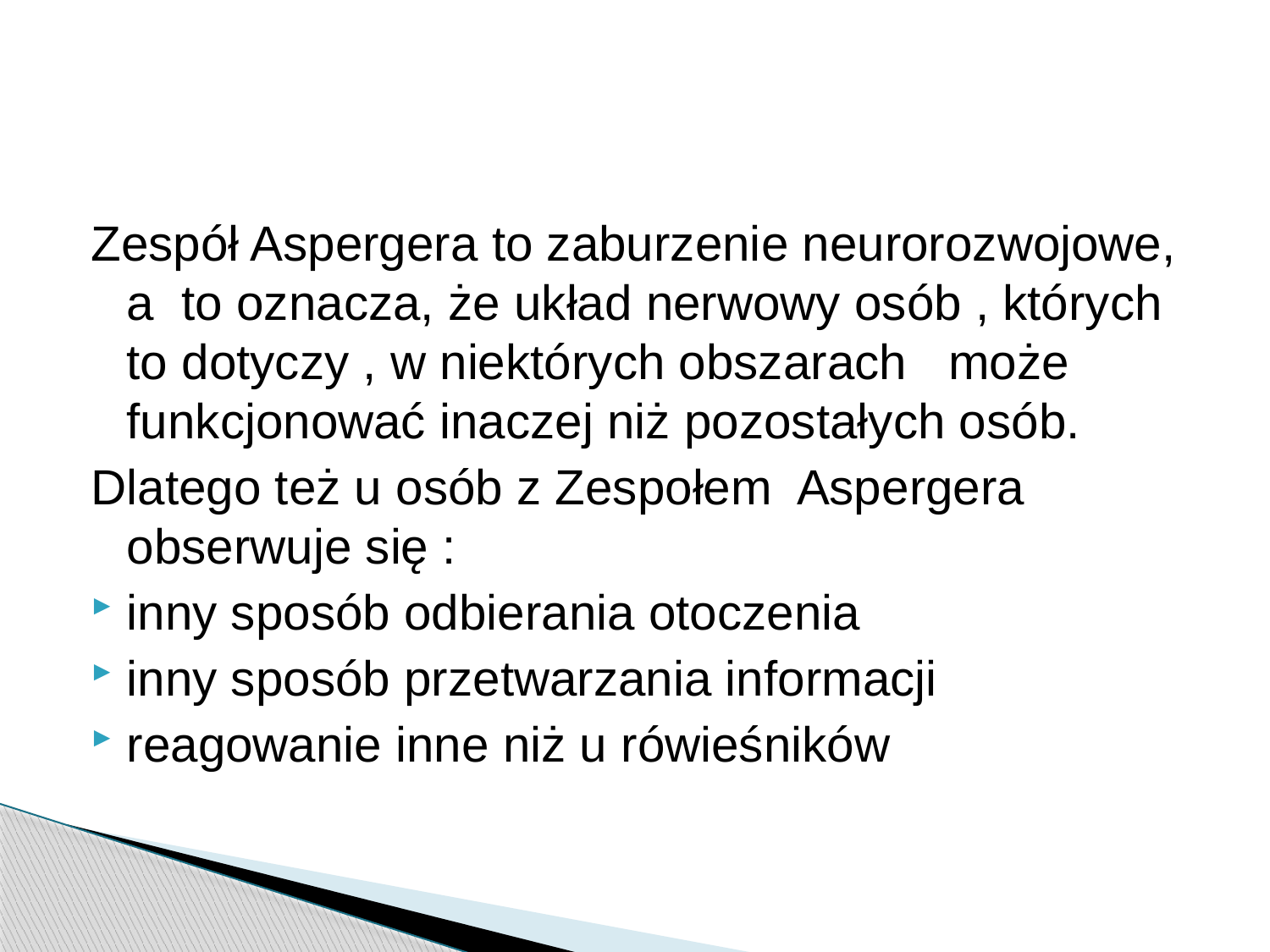

#
Zespół Aspergera to zaburzenie neurorozwojowe,
a  to oznacza, że układ nerwowy osób , których to dotyczy , w niektórych obszarach   może funkcjonować inaczej niż pozostałych osób.
Dlatego też u osób z Zespołem  Aspergera obserwuje się :
inny sposób odbierania otoczenia
inny sposób przetwarzania informacji
reagowanie inne niż u rówieśników